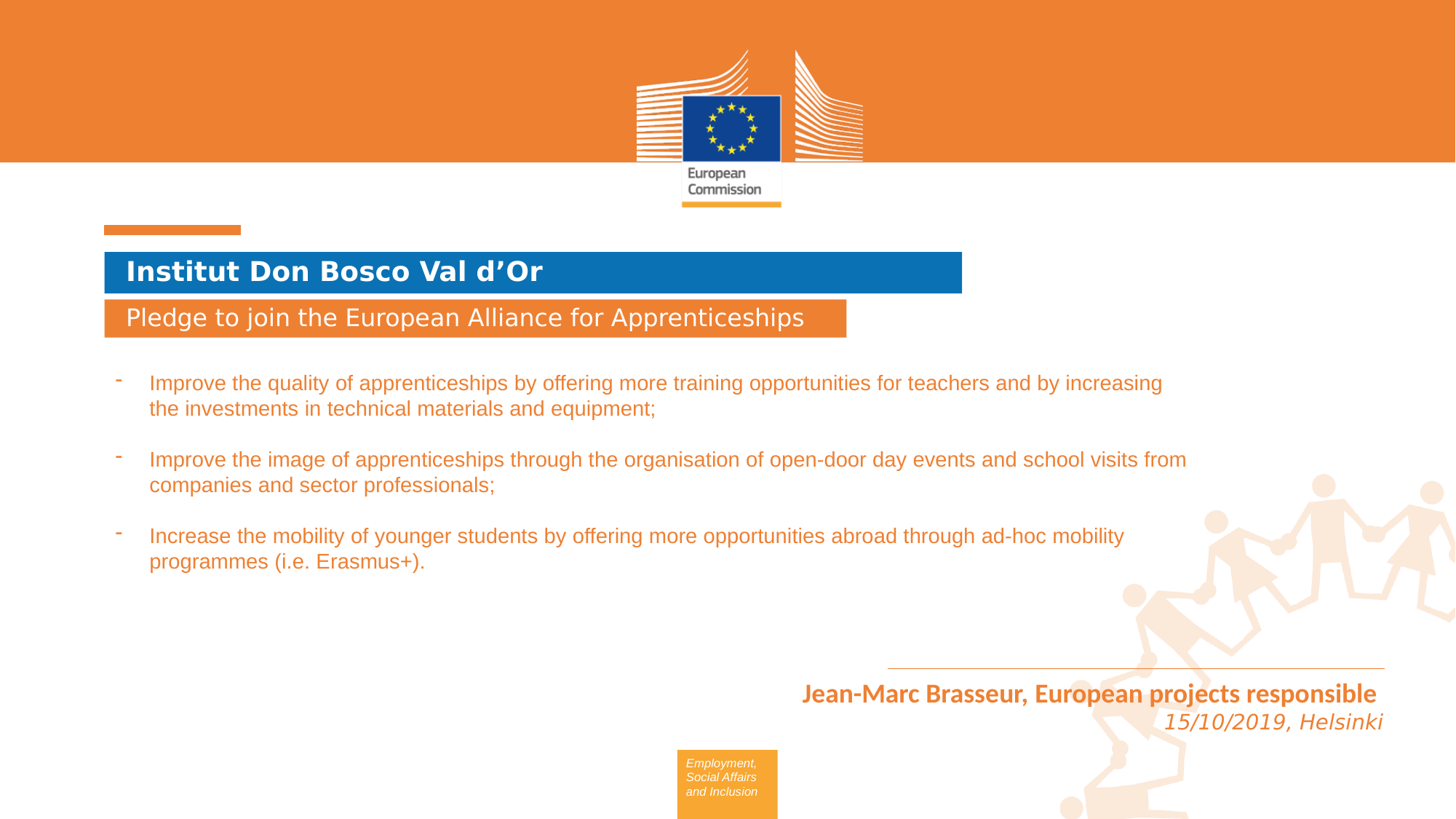

Institut Don Bosco Val d’Or
Pledge to join the European Alliance for Apprenticeships
Improve the quality of apprenticeships by offering more training opportunities for teachers and by increasing the investments in technical materials and equipment;

Improve the image of apprenticeships through the organisation of open-door day events and school visits from companies and sector professionals;

Increase the mobility of younger students by offering more opportunities abroad through ad-hoc mobility programmes (i.e. Erasmus+).
trades.
Jean-Marc Brasseur, European projects responsible
15/10/2019, Helsinki